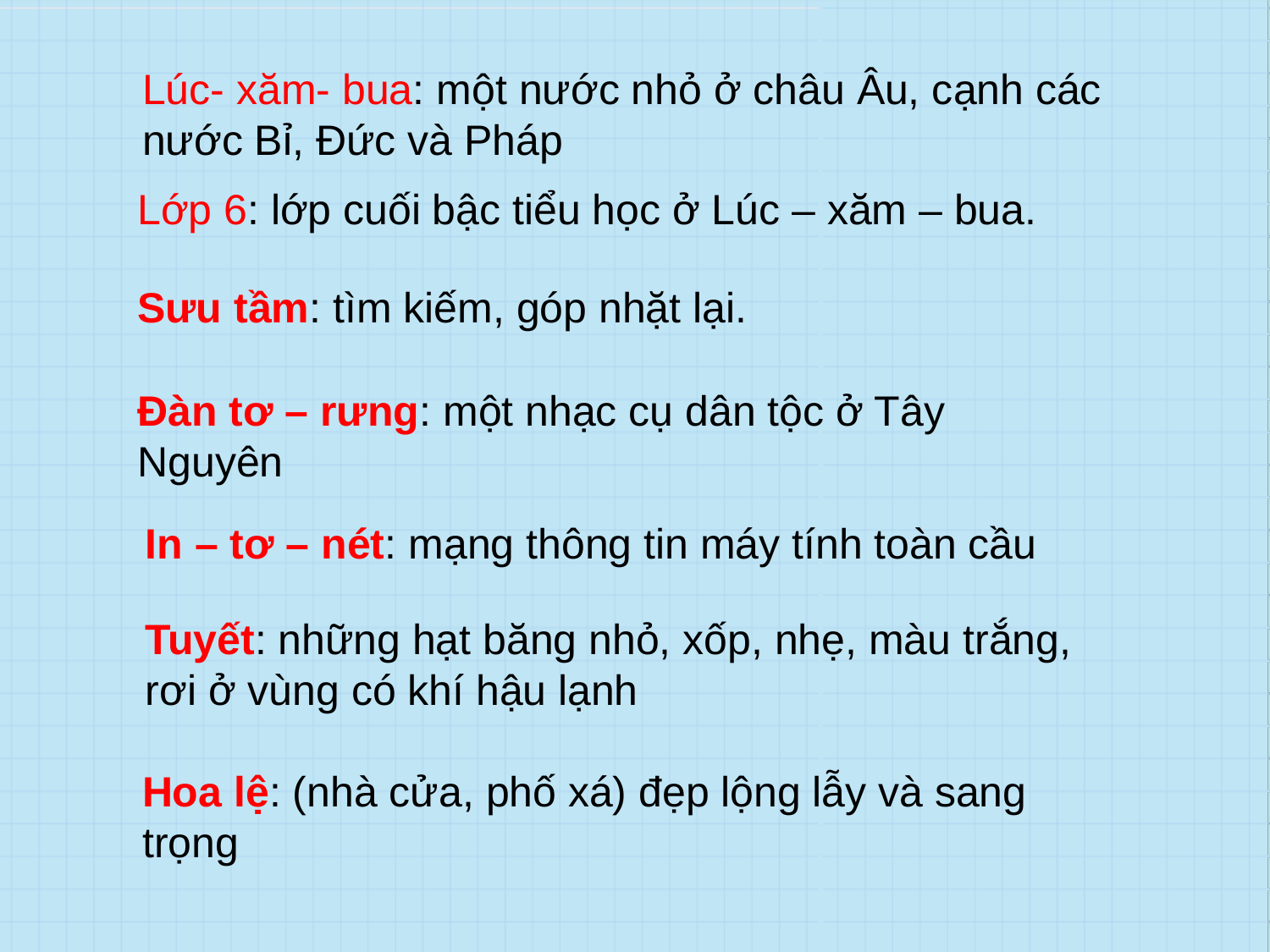

Lúc- xăm- bua: một nước nhỏ ở châu Âu, cạnh các nước Bỉ, Đức và Pháp
Lớp 6: lớp cuối bậc tiểu học ở Lúc – xăm – bua.
Sưu tầm: tìm kiếm, góp nhặt lại.
Đàn tơ – rưng: một nhạc cụ dân tộc ở Tây Nguyên
In – tơ – nét: mạng thông tin máy tính toàn cầu
Tuyết: những hạt băng nhỏ, xốp, nhẹ, màu trắng, rơi ở vùng có khí hậu lạnh
Hoa lệ: (nhà cửa, phố xá) đẹp lộng lẫy và sang trọng